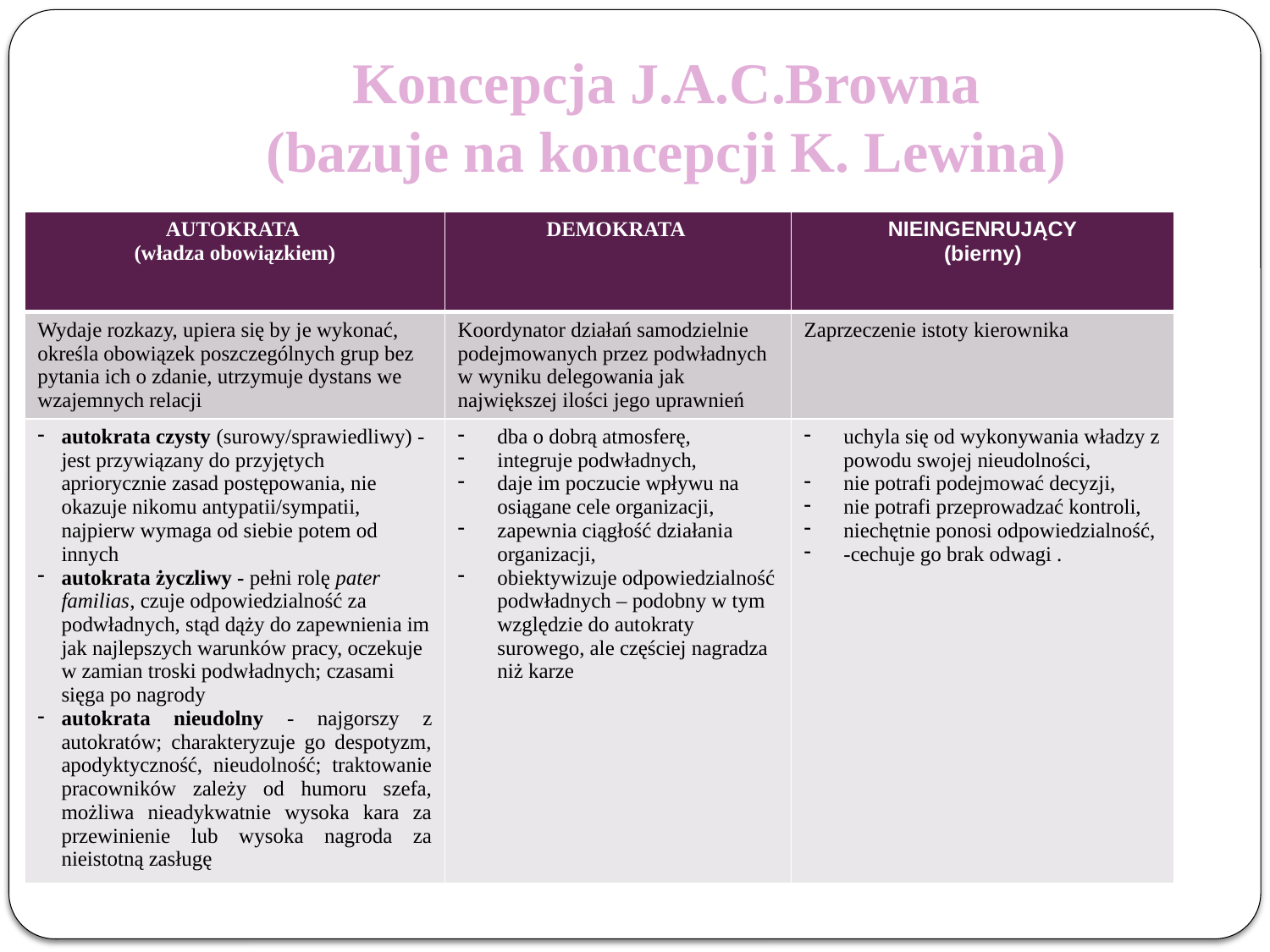

# Koncepcja J.A.C.Browna (bazuje na koncepcji K. Lewina)
| AUTOKRATA (władza obowiązkiem) | DEMOKRATA | NIEINGENRUJĄCY (bierny) |
| --- | --- | --- |
| Wydaje rozkazy, upiera się by je wykonać, określa obowiązek poszczególnych grup bez pytania ich o zdanie, utrzymuje dystans we wzajemnych relacji | Koordynator działań samodzielnie podejmowanych przez podwładnych w wyniku delegowania jak największej ilości jego uprawnień | Zaprzeczenie istoty kierownika |
| autokrata czysty (surowy/sprawiedliwy) - jest przywiązany do przyjętych apriorycznie zasad postępowania, nie okazuje nikomu antypatii/sympatii, najpierw wymaga od siebie potem od innych autokrata życzliwy - pełni rolę pater familias, czuje odpowiedzialność za podwładnych, stąd dąży do zapewnienia im jak najlepszych warunków pracy, oczekuje w zamian troski podwładnych; czasami sięga po nagrody autokrata nieudolny - najgorszy z autokratów; charakteryzuje go despotyzm, apodyktyczność, nieudolność; traktowanie pracowników zależy od humoru szefa, możliwa nieadykwatnie wysoka kara za przewinienie lub wysoka nagroda za nieistotną zasługę | dba o dobrą atmosferę, integruje podwładnych, daje im poczucie wpływu na osiągane cele organizacji, zapewnia ciągłość działania organizacji, obiektywizuje odpowiedzialność podwładnych – podobny w tym względzie do autokraty surowego, ale częściej nagradza niż karze | uchyla się od wykonywania władzy z powodu swojej nieudolności, nie potrafi podejmować decyzji, nie potrafi przeprowadzać kontroli, niechętnie ponosi odpowiedzialność, -cechuje go brak odwagi . |